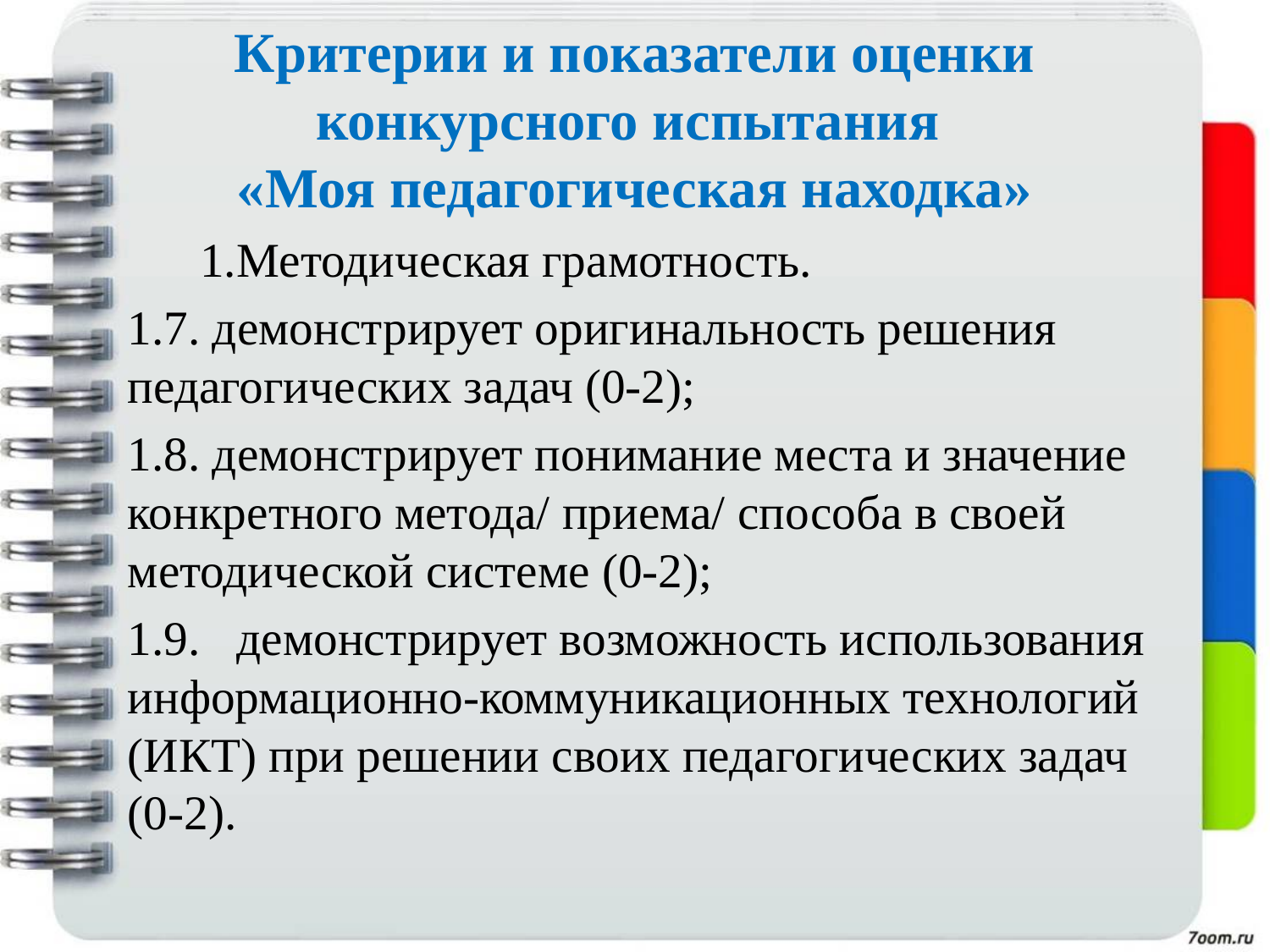

# Критерии и показатели оценки конкурсного испытания «Моя педагогическая находка»
      1.	Методическая грамотность.
1.7. демонстрирует оригинальность решения педагогических задач (0-2);
1.8. демонстрирует понимание места и значение конкретного метода/ приема/ способа в своей методической системе (0-2);
1.9.	демонстрирует возможность использования информационно-коммуникационных технологий (ИКТ) при решении своих педагогических задач (0-2).